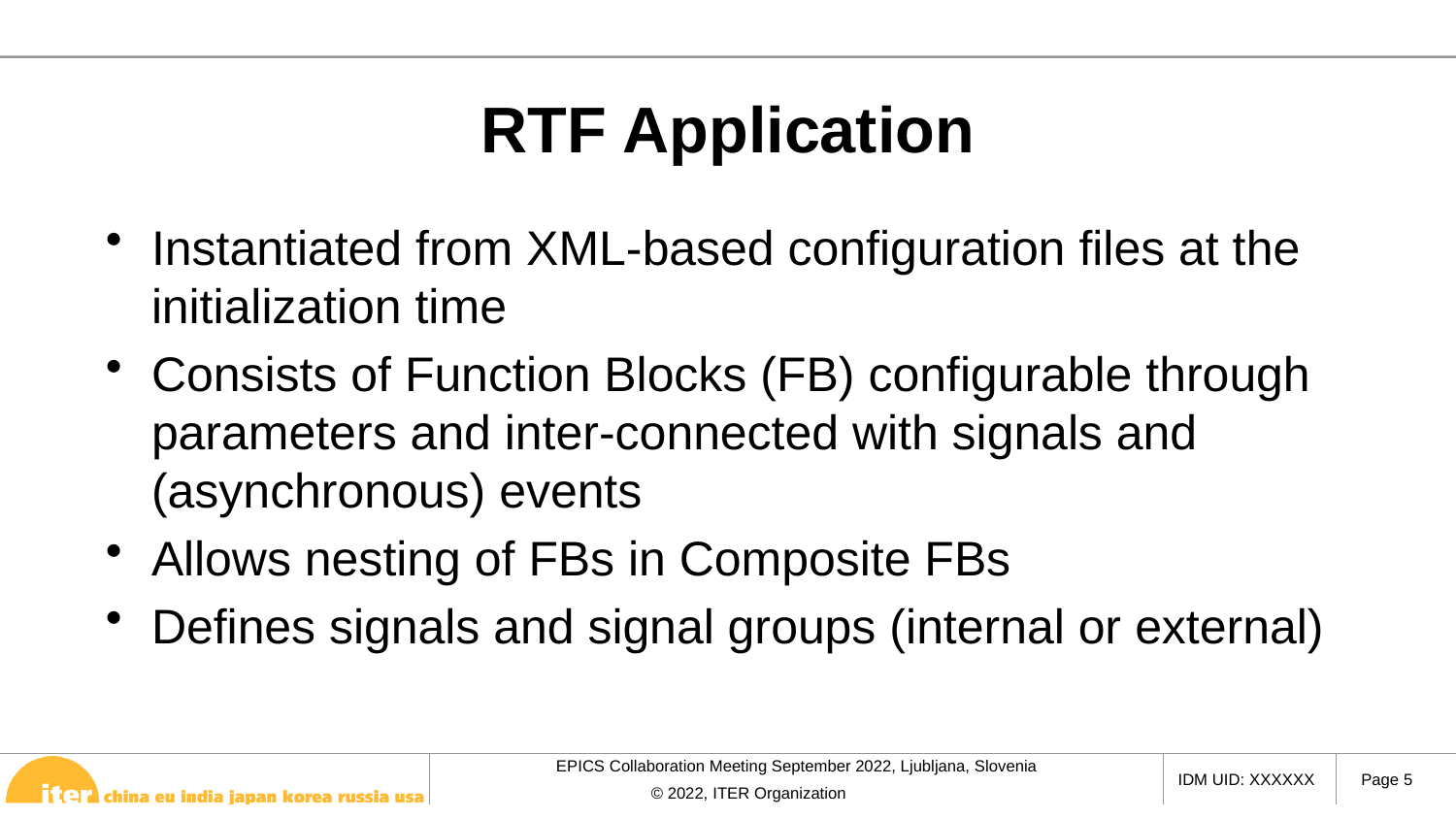

# RTF Application
Instantiated from XML-based configuration files at the initialization time
Consists of Function Blocks (FB) configurable through parameters and inter-connected with signals and (asynchronous) events
Allows nesting of FBs in Composite FBs
Defines signals and signal groups (internal or external)